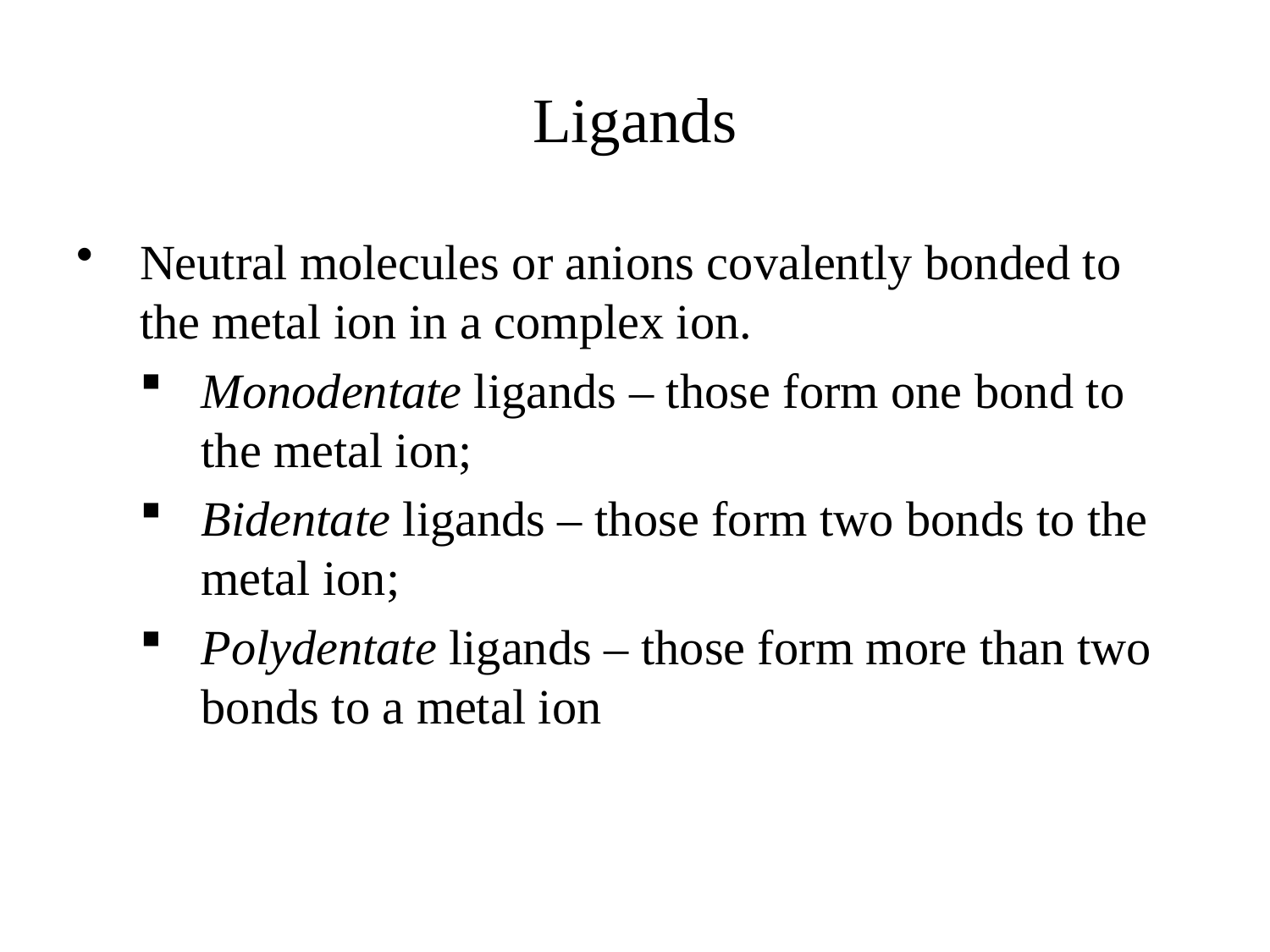

# Ligands
Neutral molecules or anions covalently bonded to the metal ion in a complex ion.
Monodentate ligands – those form one bond to the metal ion;
Bidentate ligands – those form two bonds to the metal ion;
Polydentate ligands – those form more than two bonds to a metal ion